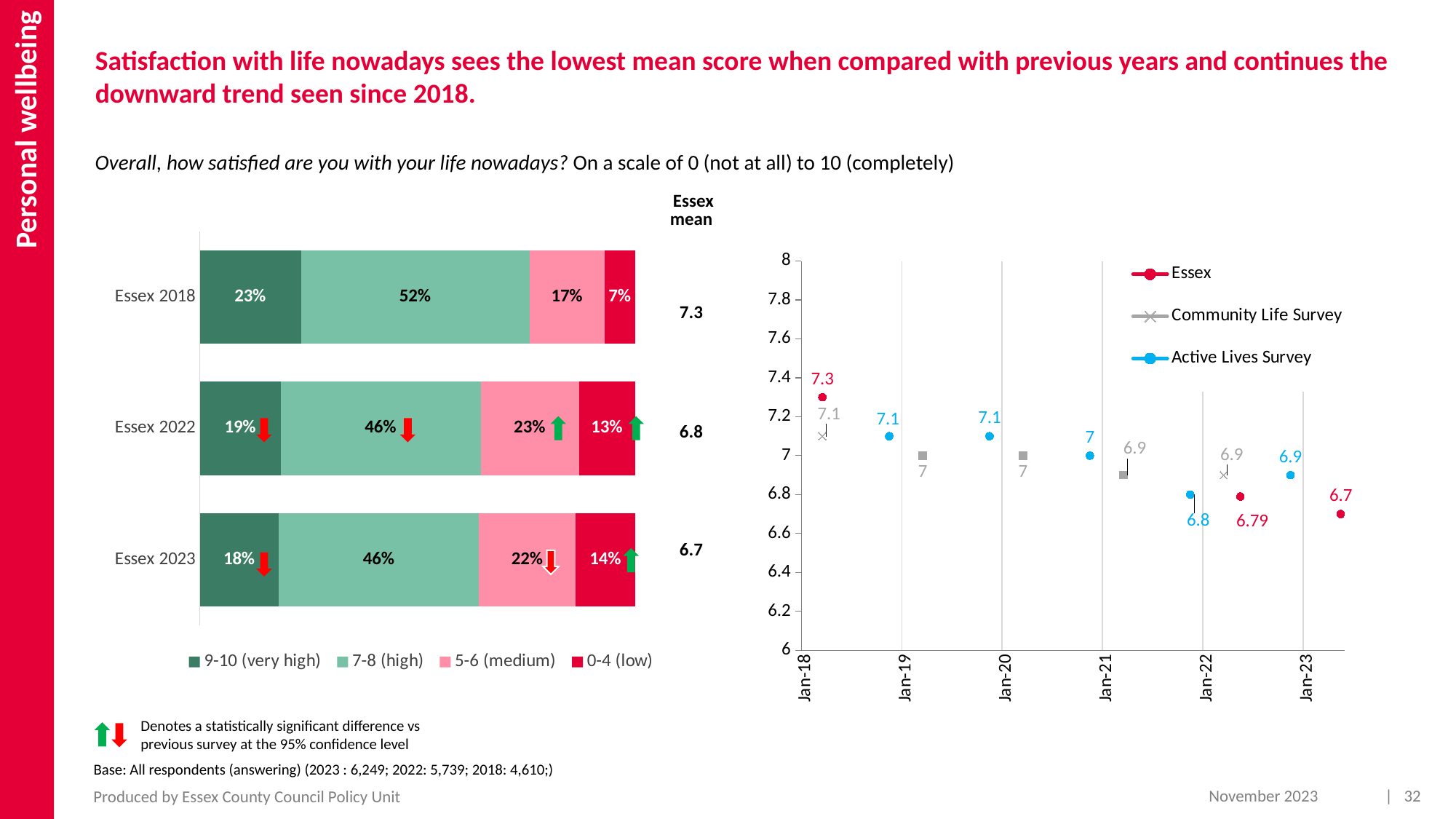

Personal wellbeing
Satisfaction with life nowadays sees the lowest mean score when compared with previous years and continues the downward trend seen since 2018.
Overall, how satisfied are you with your life nowadays? On a scale of 0 (not at all) to 10 (completely)
| Essex mean |
| --- |
| 7.3 |
| 6.8 |
| 6.7 |

### Chart

| Category | 9-10 (very high) | 7-8 (high) | 5-6 (medium) | 0-4 (low) |
|---|---|---|---|---|
| Essex 2018 | 0.23 | 0.52 | 0.17 | 0.07 |
| Essex 2022 | 0.1863 | 0.4586 | 0.226 | 0.1291 |
| Essex 2023 | 0.1816 | 0.4592 | 0.2228 | 0.1364 |

### Chart

| Category | Essex | Community Life Survey | Active Lives Survey |
|---|---|---|---|
| 43101 | None | None | None |
| 43132 | None | None | None |
| 43160 | 7.3 | 7.1 | None |
| 43191 | None | None | None |
| 43221 | None | None | None |
| 43252 | None | None | None |
| 43282 | None | None | None |
| 43313 | None | None | None |
| 43344 | None | None | None |
| 43374 | None | None | None |
| 43405 | None | None | 7.1 |
| 43435 | None | None | None |
| 43466 | None | None | None |
| 43497 | None | None | None |
| 43525 | None | 7.0 | None |
| 43556 | None | None | None |
| 43586 | None | None | None |
| 43617 | None | None | None |
| 43647 | None | None | None |
| 43678 | None | None | None |
| 43709 | None | None | None |
| 43739 | None | None | None |
| 43770 | None | None | 7.1 |
| 43800 | None | None | None |
| 43831 | None | None | None |
| 43862 | None | None | None |
| 43891 | None | 7.0 | None |
| 43922 | None | None | None |
| 43952 | None | None | None |
| 43983 | None | None | None |
| 44013 | None | None | None |
| 44044 | None | None | None |
| 44075 | None | None | None |
| 44105 | None | None | None |
| 44136 | None | None | 7.0 |
| 44166 | None | None | None |
| 44197 | None | None | None |
| 44228 | None | None | None |
| 44256 | None | 6.9 | None |
| 44287 | None | None | None |
| 44317 | None | None | None |
| 44348 | None | None | None |
| 44378 | None | None | None |
| 44409 | None | None | None |
| 44440 | None | None | None |
| 44470 | None | None | None |
| 44501 | None | None | 6.8 |
| 44531 | None | None | None |
| 44562 | None | None | None |
| 44593 | None | None | None |
| 44621 | None | 6.9 | None |
| 44652 | None | None | None |
| 44682 | 6.79 | None | None |
| 44713 | None | None | None |
| 44743 | None | None | None |
| 44774 | None | None | None |
| 44805 | None | None | None |
| 44835 | None | None | None |
| 44866 | None | None | 6.9 |
| 44896 | None | None | None |
| 44927 | None | None | None |
| 44958 | None | None | None |
| 44986 | None | None | None |
| 45017 | None | None | None |
| 45047 | 6.7 | None | None |

Denotes a statistically significant difference vs previous survey at the 95% confidence level

Base: All respondents (answering) (2023 : 6,249; 2022: 5,739; 2018: 4,610;)
November 2023
|   32
Produced by Essex County Council Policy Unit